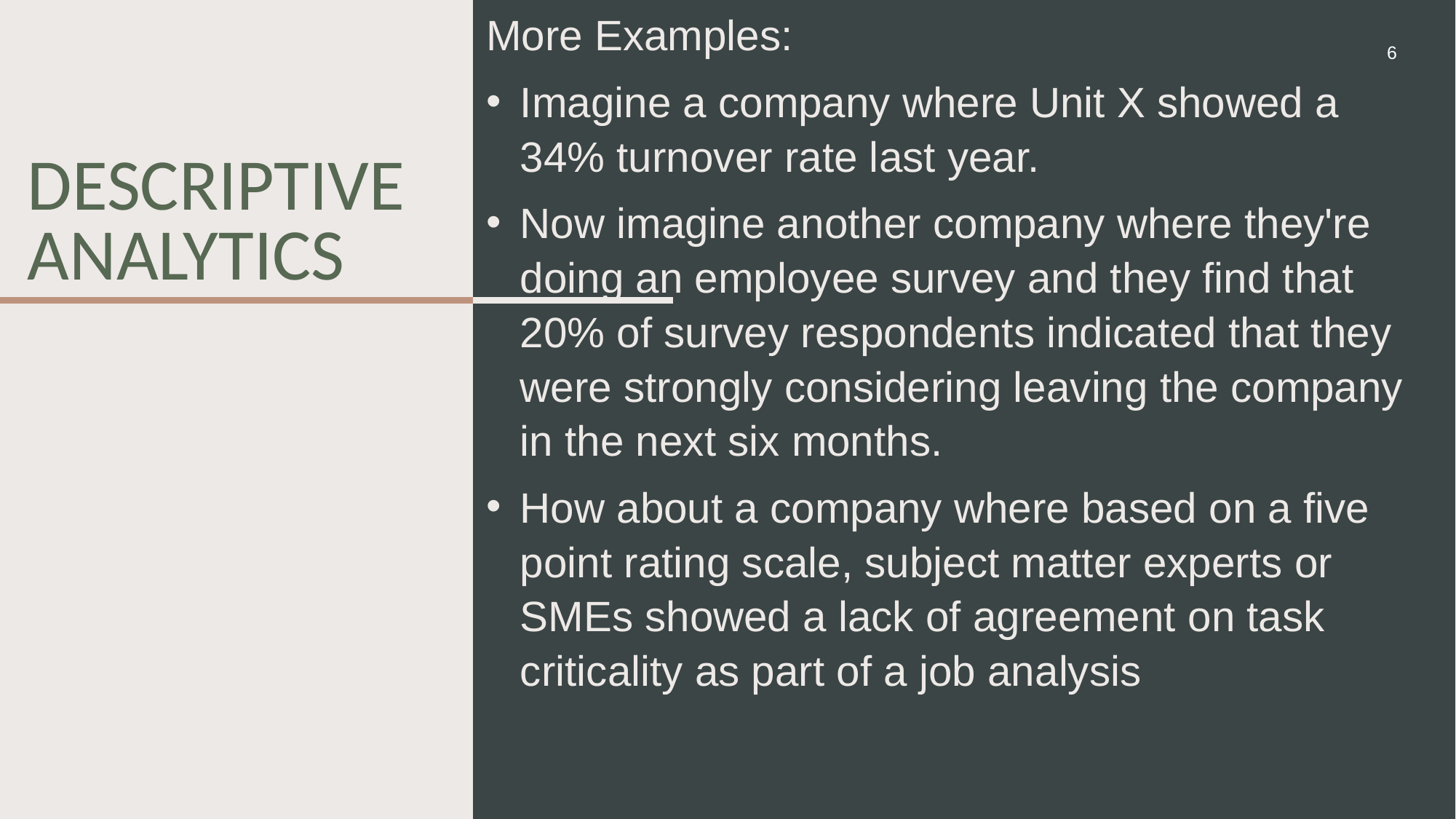

More Examples:
Imagine a company where Unit X showed a 34% turnover rate last year.
Now imagine another company where they're doing an employee survey and they find that 20% of survey respondents indicated that they were strongly considering leaving the company in the next six months.
How about a company where based on a five point rating scale, subject matter experts or SMEs showed a lack of agreement on task criticality as part of a job analysis
6
Descriptive analytics